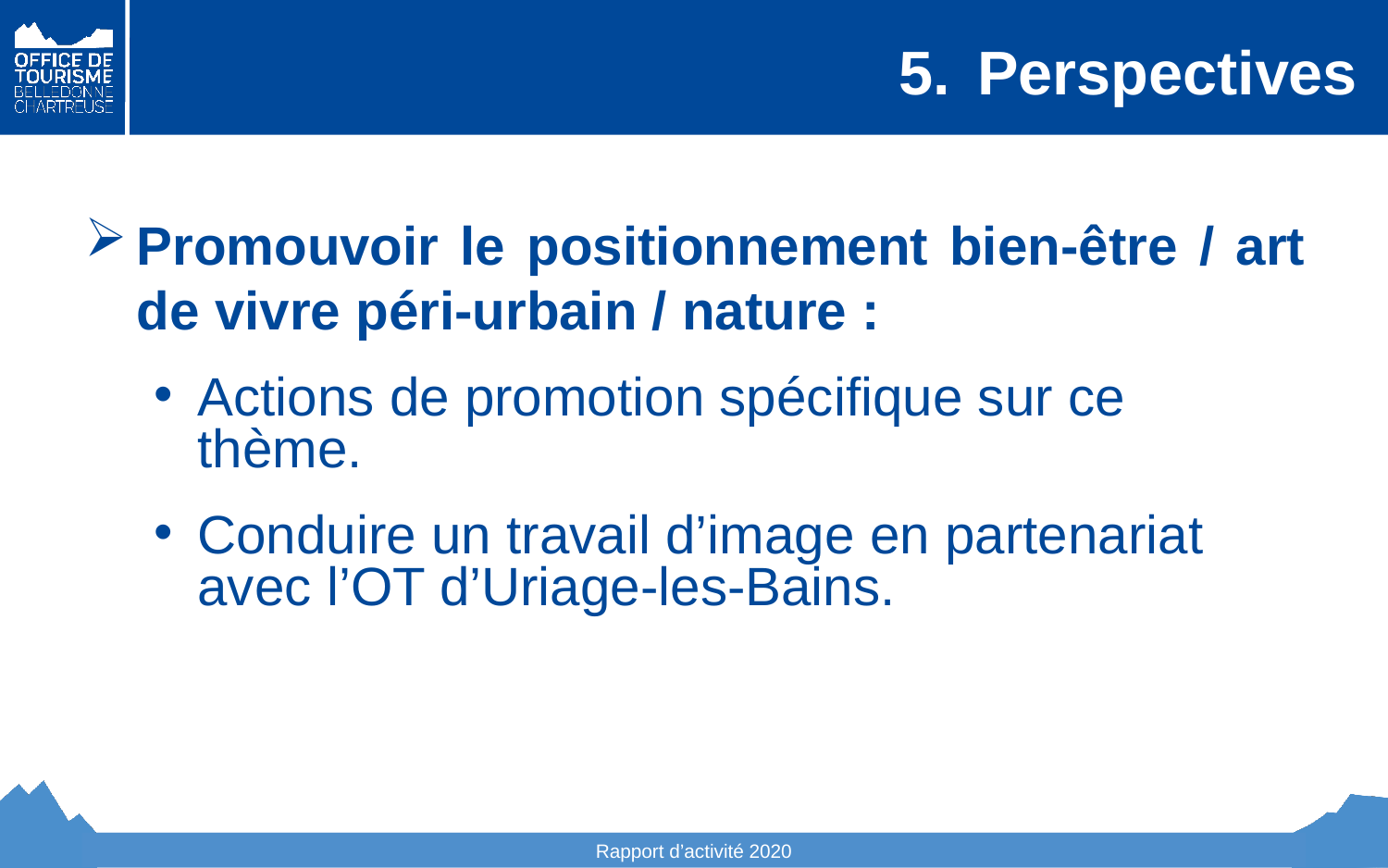

# Perspectives
Promouvoir le positionnement bien-être / art de vivre péri-urbain / nature :
Actions de promotion spécifique sur ce thème.
Conduire un travail d’image en partenariat avec l’OT d’Uriage-les-Bains.